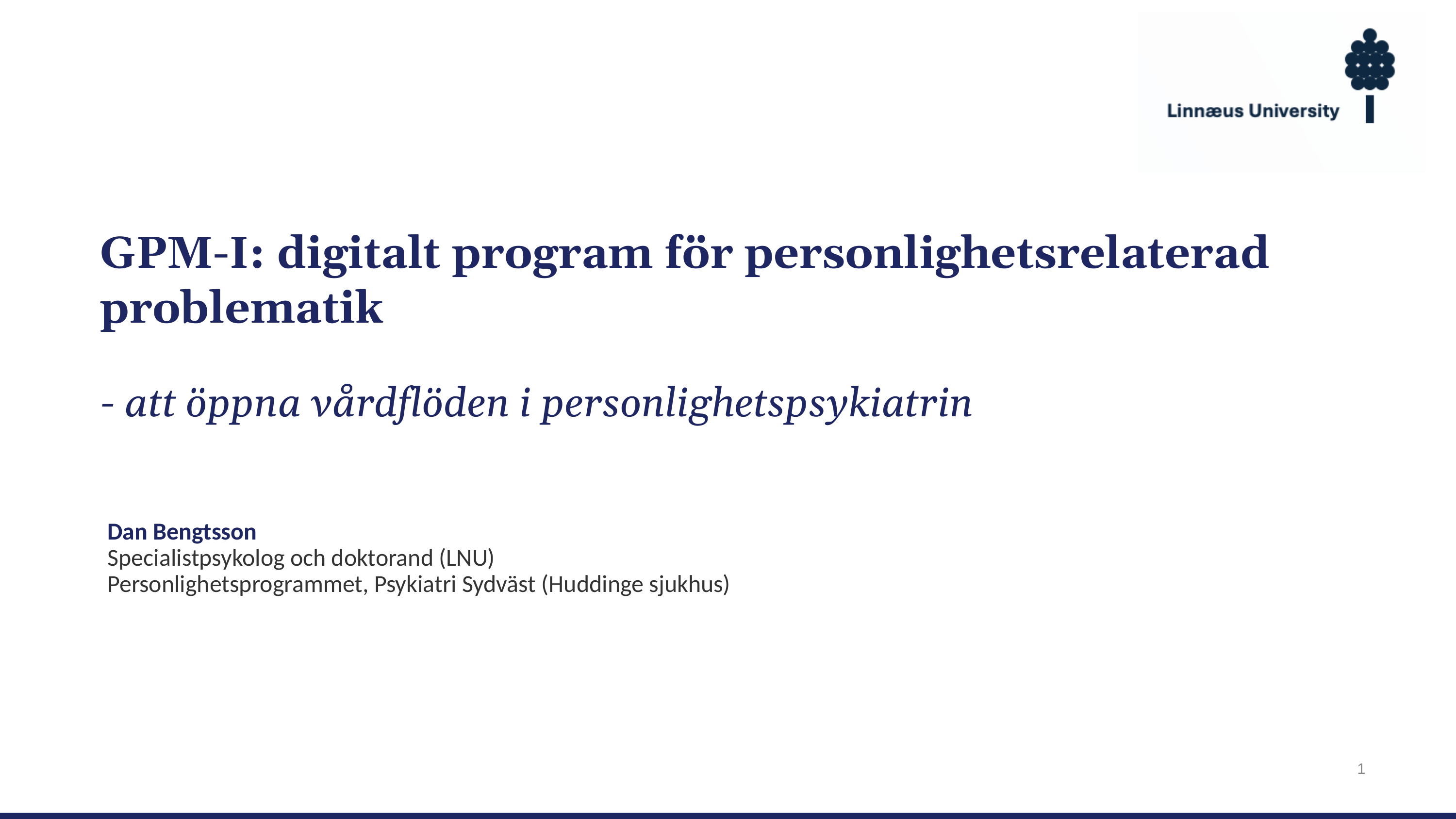

GPM-I: digitalt program för personlighetsrelaterad problematik

- att öppna vårdflöden i personlighetspsykiatrin
Dan Bengtsson
Specialistpsykolog och doktorand (LNU)
Personlighetsprogrammet, Psykiatri Sydväst (Huddinge sjukhus)
1